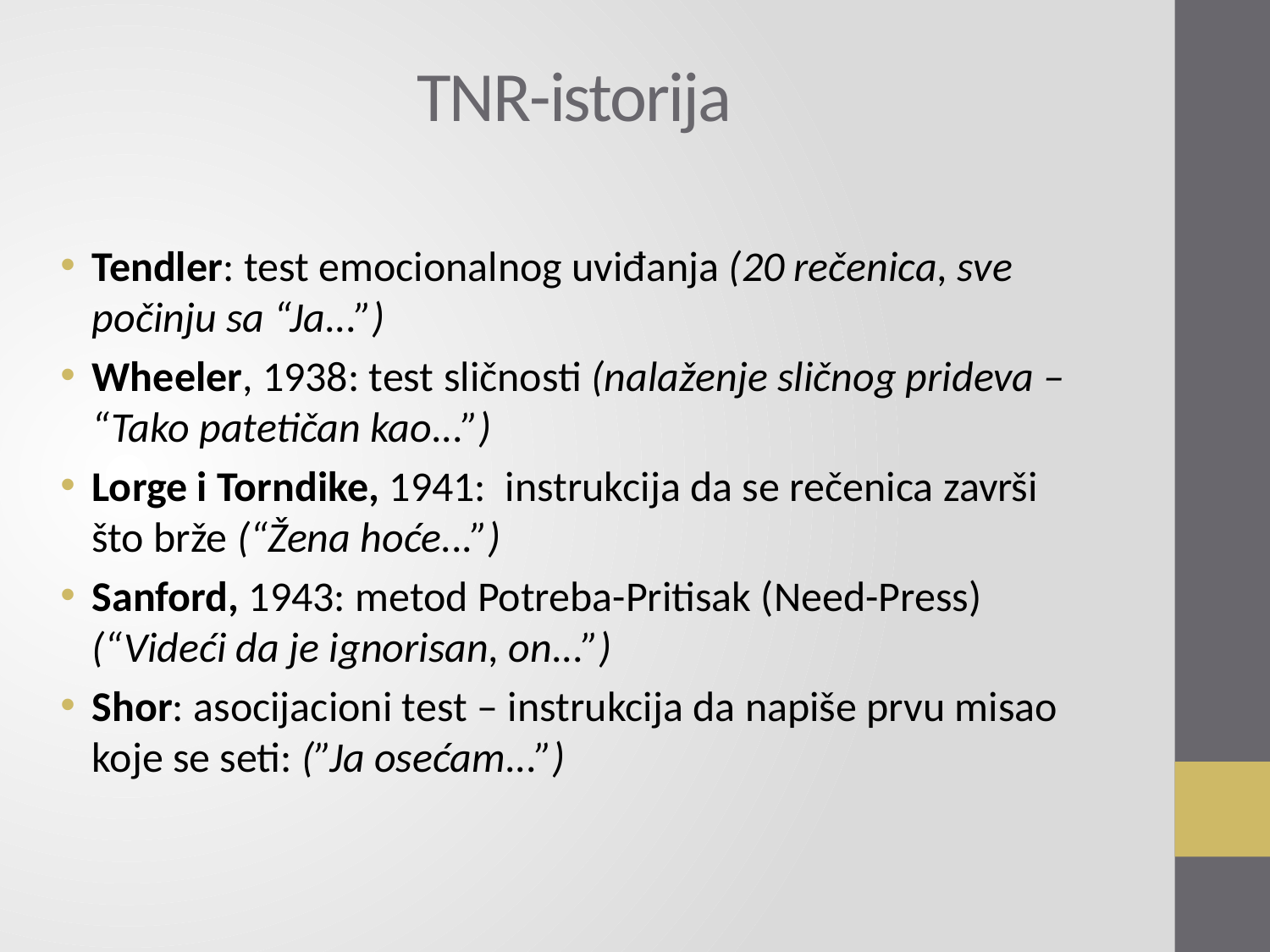

# TNR-istorija
Tendler: test emocionalnog uviđanja (20 rečenica, sve počinju sa “Ja...”)
Wheeler, 1938: test sličnosti (nalaženje sličnog prideva – “Tako patetičan kao...”)
Lorge i Torndike, 1941:  instrukcija da se rečenica završi što brže (“Žena hoće...”)
Sanford, 1943: metod Potreba-Pritisak (Need-Press)  (“Videći da je ignorisan, on...”)
Shor: asocijacioni test – instrukcija da napiše prvu misao koje se seti: (”Ja osećam...”)